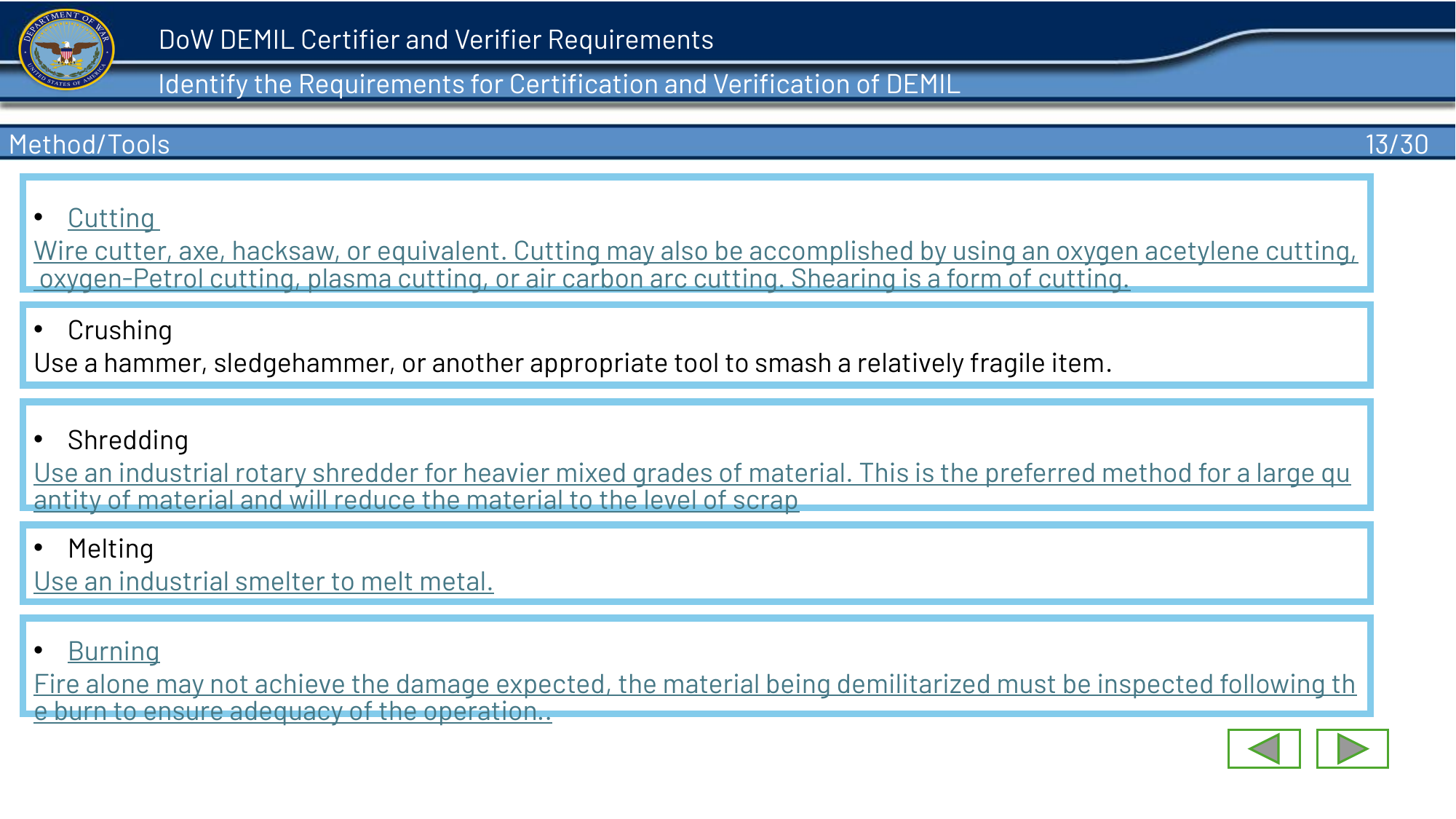

Identify the Requirements for Certification and Verification of DEMIL
Method/Tools                                                                                                                                                                                                                           13/30
Cutting
Wire cutter, axe, hacksaw, or equivalent. Cutting may also be accomplished by using an oxygen acetylene cutting, oxygen-Petrol cutting, plasma cutting, or air carbon arc cutting. Shearing is a form of cutting.

Crushing
Use a hammer, sledgehammer, or another appropriate tool to smash a relatively fragile item.
Shredding
Use an industrial rotary shredder for heavier mixed grades of material. This is the preferred method for a large quantity of material and will reduce the material to the level of scrap
Melting
Use an industrial smelter to melt metal.
Burning
Fire alone may not achieve the damage expected, the material being demilitarized must be inspected following the burn to ensure adequacy of the operation..